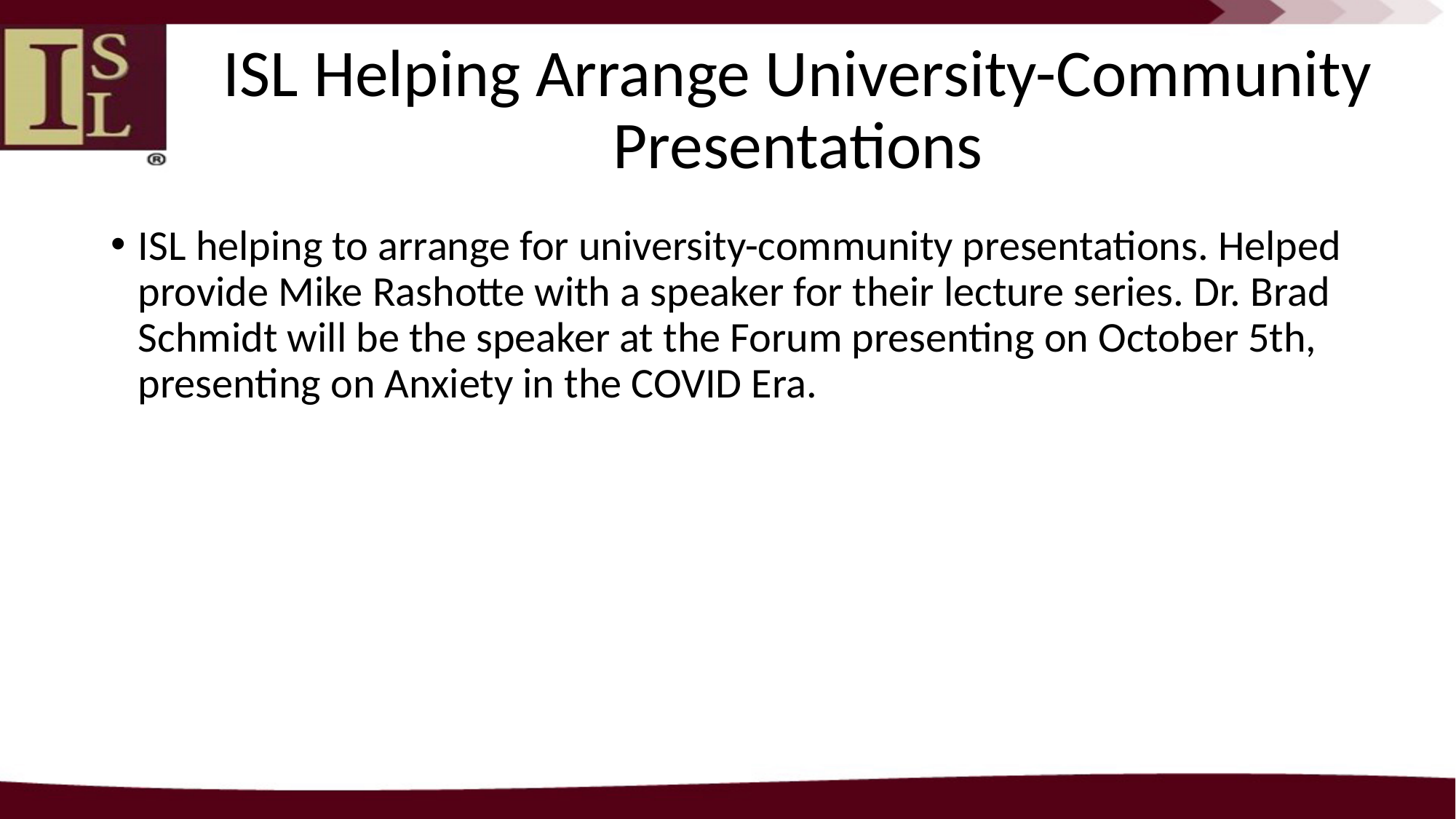

# ISL Helping Arrange University-Community Presentations
ISL helping to arrange for university-community presentations. Helped provide Mike Rashotte with a speaker for their lecture series. Dr. Brad Schmidt will be the speaker at the Forum presenting on October 5th, presenting on Anxiety in the COVID Era.